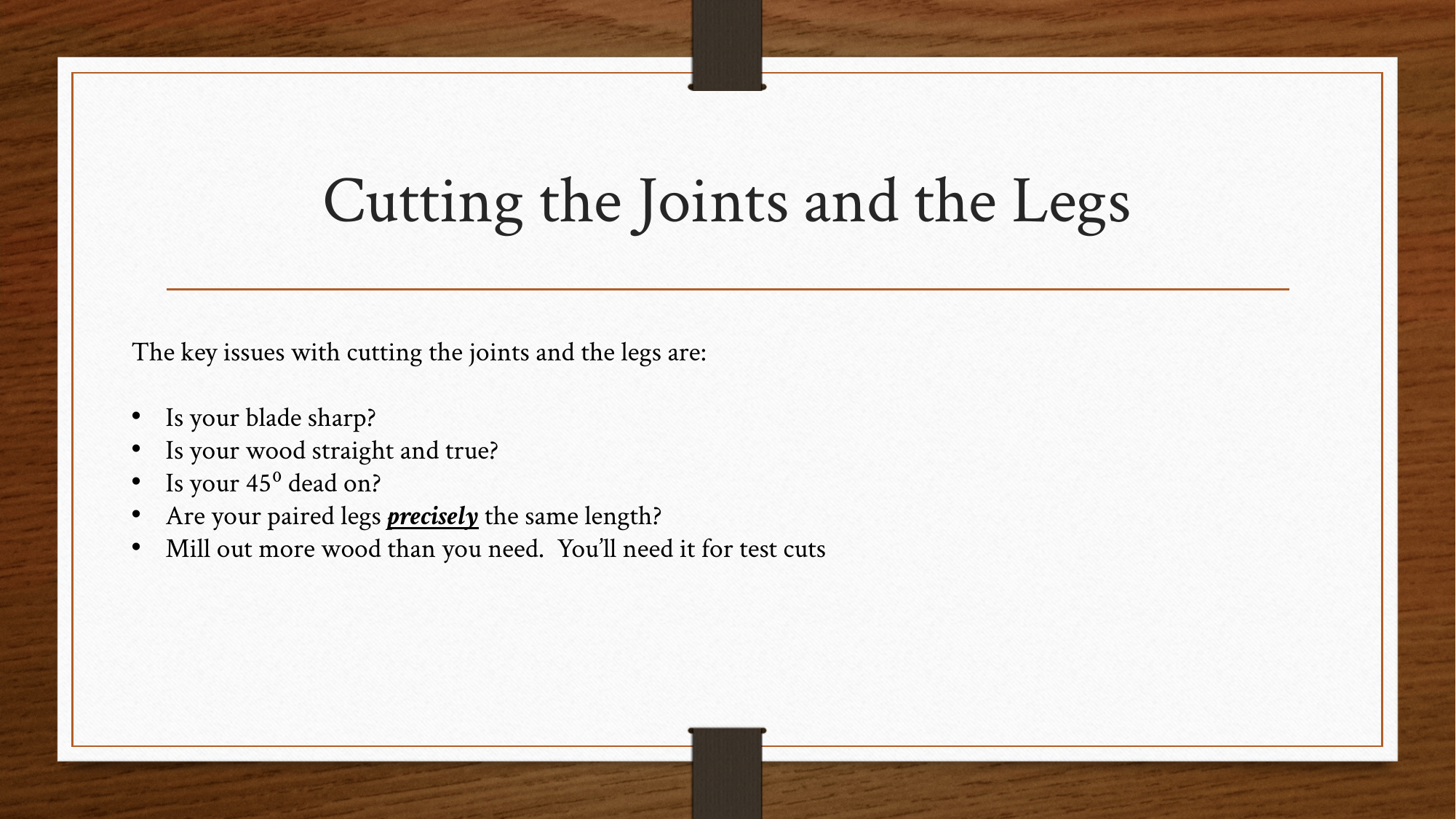

# Cutting the Joints and the Legs
The key issues with cutting the joints and the legs are:

Is your blade sharp?
Is your wood straight and true?
Is your 45⁰ dead on?
Are your paired legs precisely the same length?
Mill out more wood than you need.  You’ll need it for test cuts